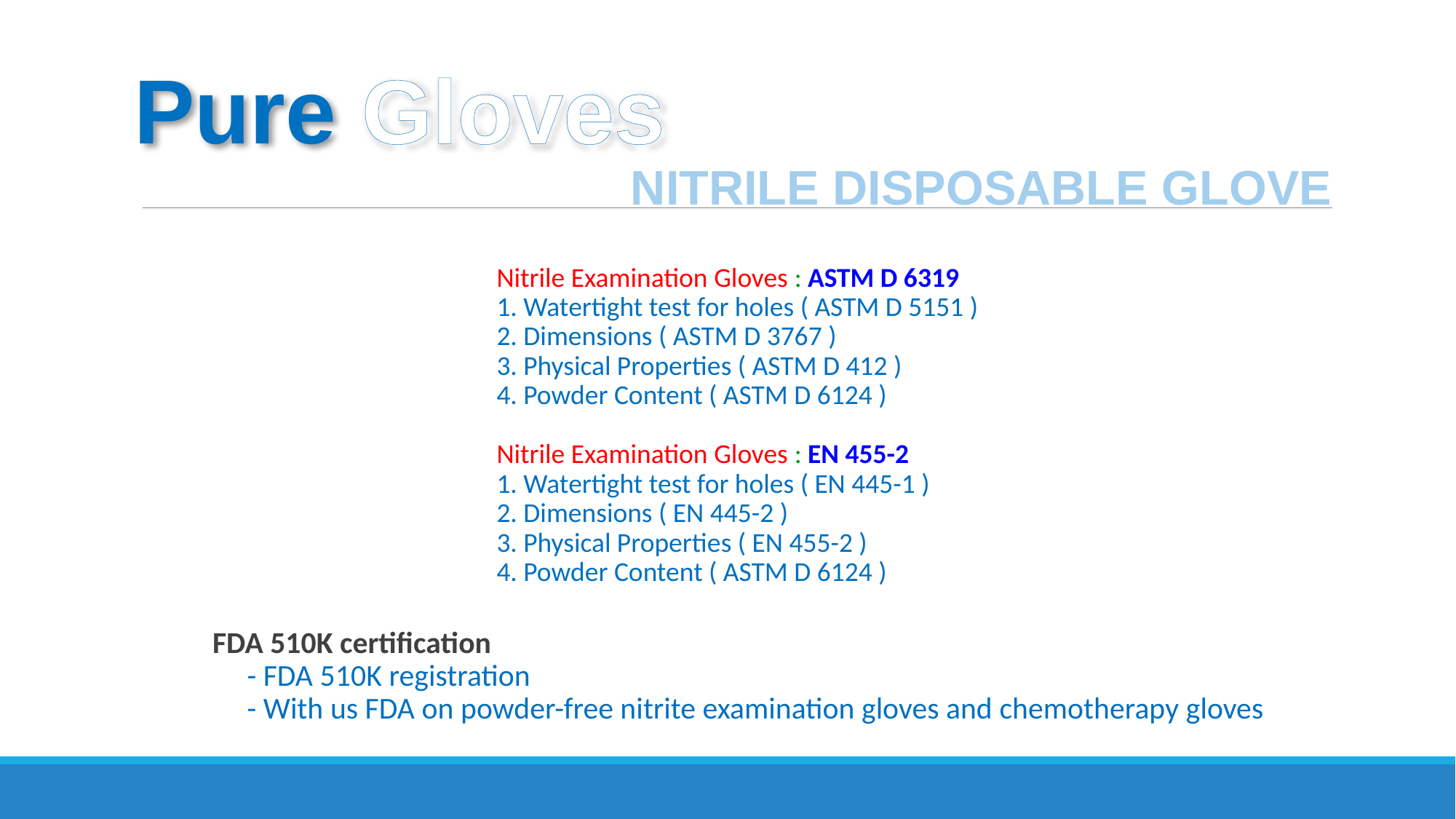

# Pure Gloves
NITRILE DISPOSABLE GLOVE
Nitrile Examination Gloves : ASTM D 6319
1. Watertight test for holes ( ASTM D 5151 )
2. Dimensions ( ASTM D 3767 )
3. Physical Properties ( ASTM D 412 )
4. Powder Content ( ASTM D 6124 )
Nitrile Examination Gloves : EN 455-2
1. Watertight test for holes ( EN 445-1 )
2. Dimensions ( EN 445-2 )
3. Physical Properties ( EN 455-2 )
4. Powder Content ( ASTM D 6124 )
FDA 510K certification
     - FDA 510K registration
     - With us FDA on powder-free nitrite examination gloves and chemotherapy gloves